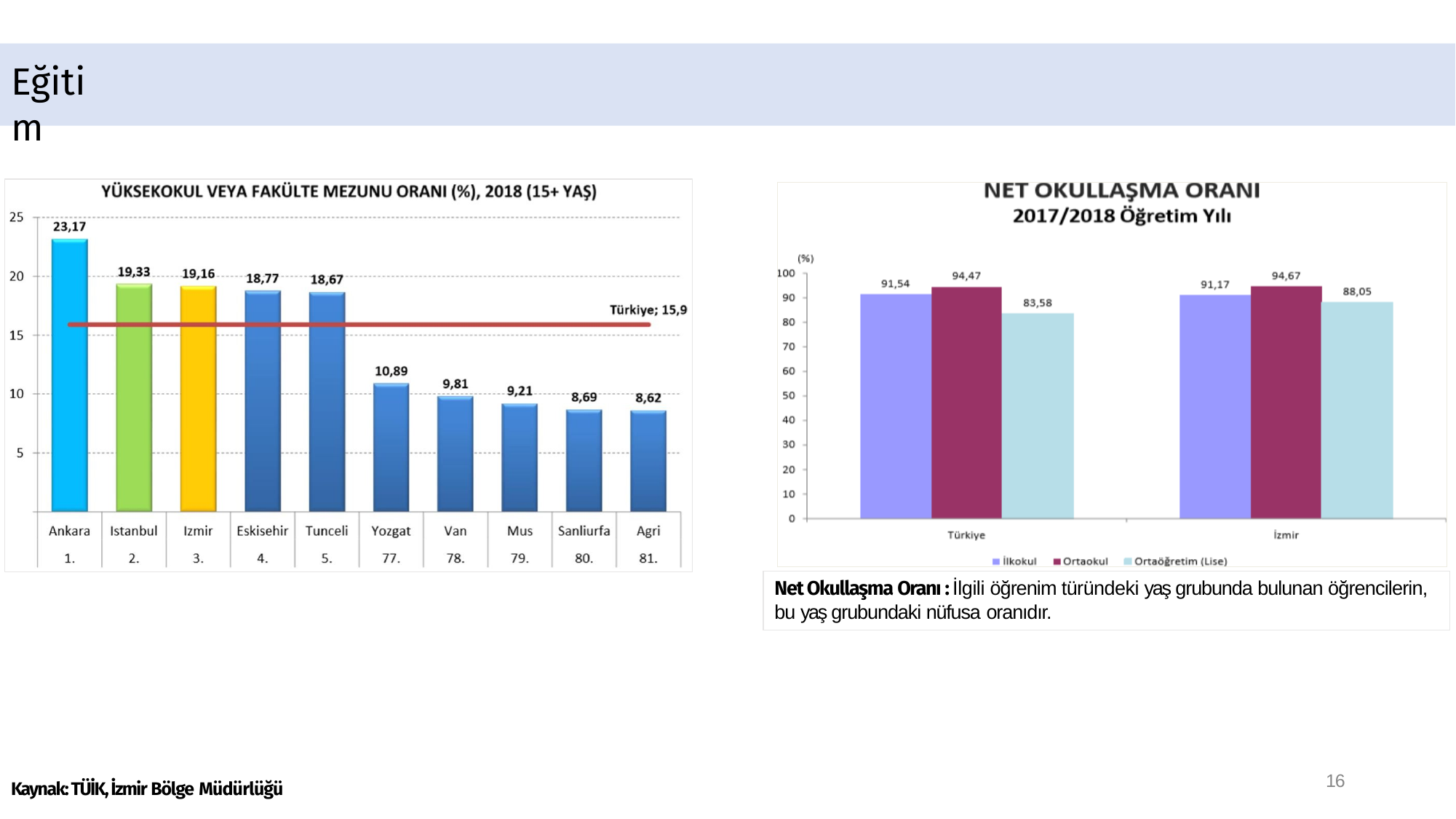

# Eğitim

Net Okullaşma Oranı : İlgili öğrenim türündeki yaş grubunda bulunan öğrencilerin,  bu yaş grubundaki nüfusa oranıdır.
16
Kaynak: TÜİK, İzmir Bölge Müdürlüğü